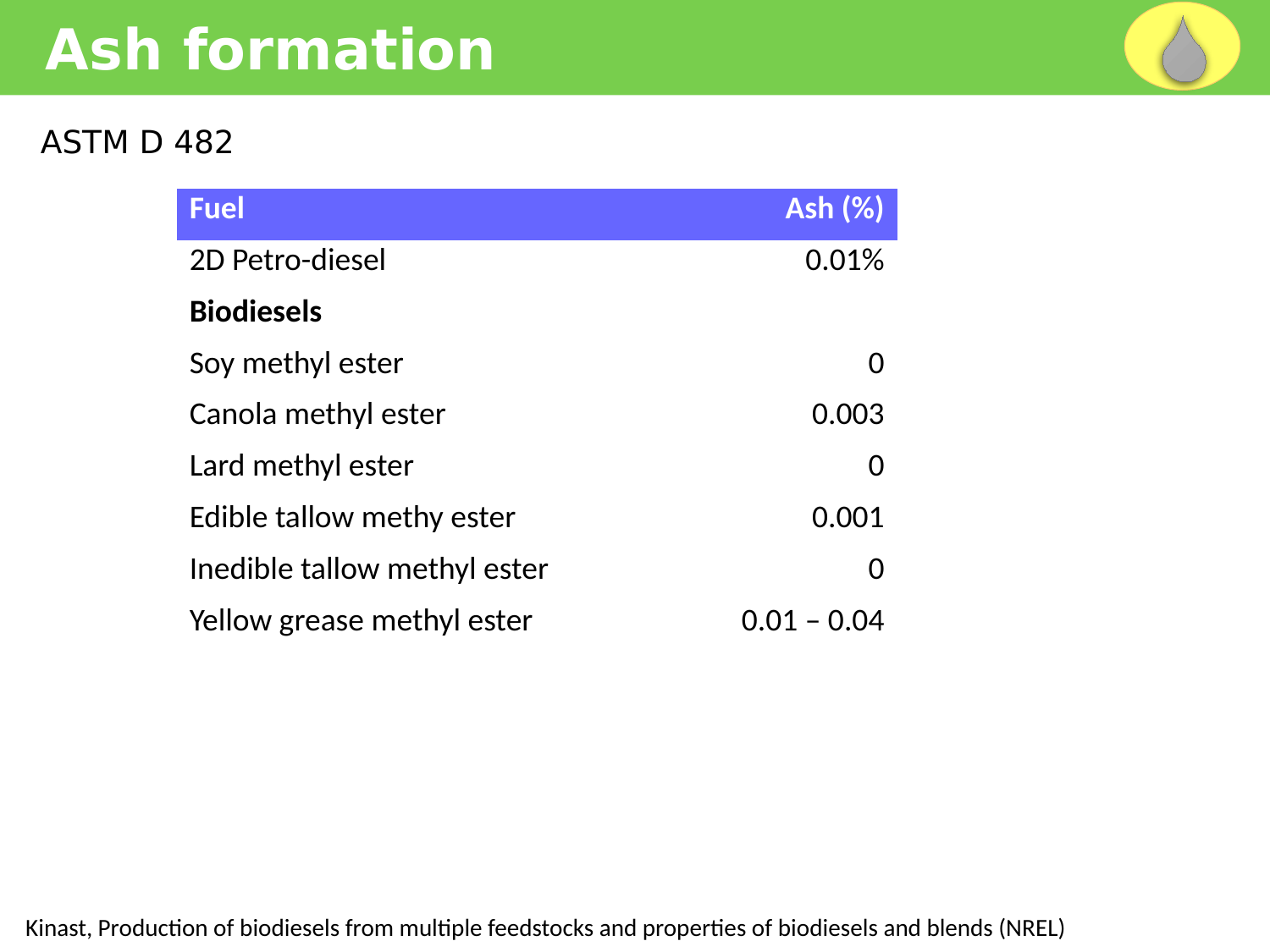

Ash formation
ASTM D 482
| Fuel | Ash (%) |
| --- | --- |
| 2D Petro-diesel | 0.01% |
| Biodiesels |  |
| Soy methyl ester | 0 |
| Canola methyl ester | 0.003 |
| Lard methyl ester | 0 |
| Edible tallow methy ester | 0.001 |
| Inedible tallow methyl ester | 0 |
| Yellow grease methyl ester | 0.01 – 0.04 |
Kinast, Production of biodiesels from multiple feedstocks and properties of biodiesels and blends (NREL)